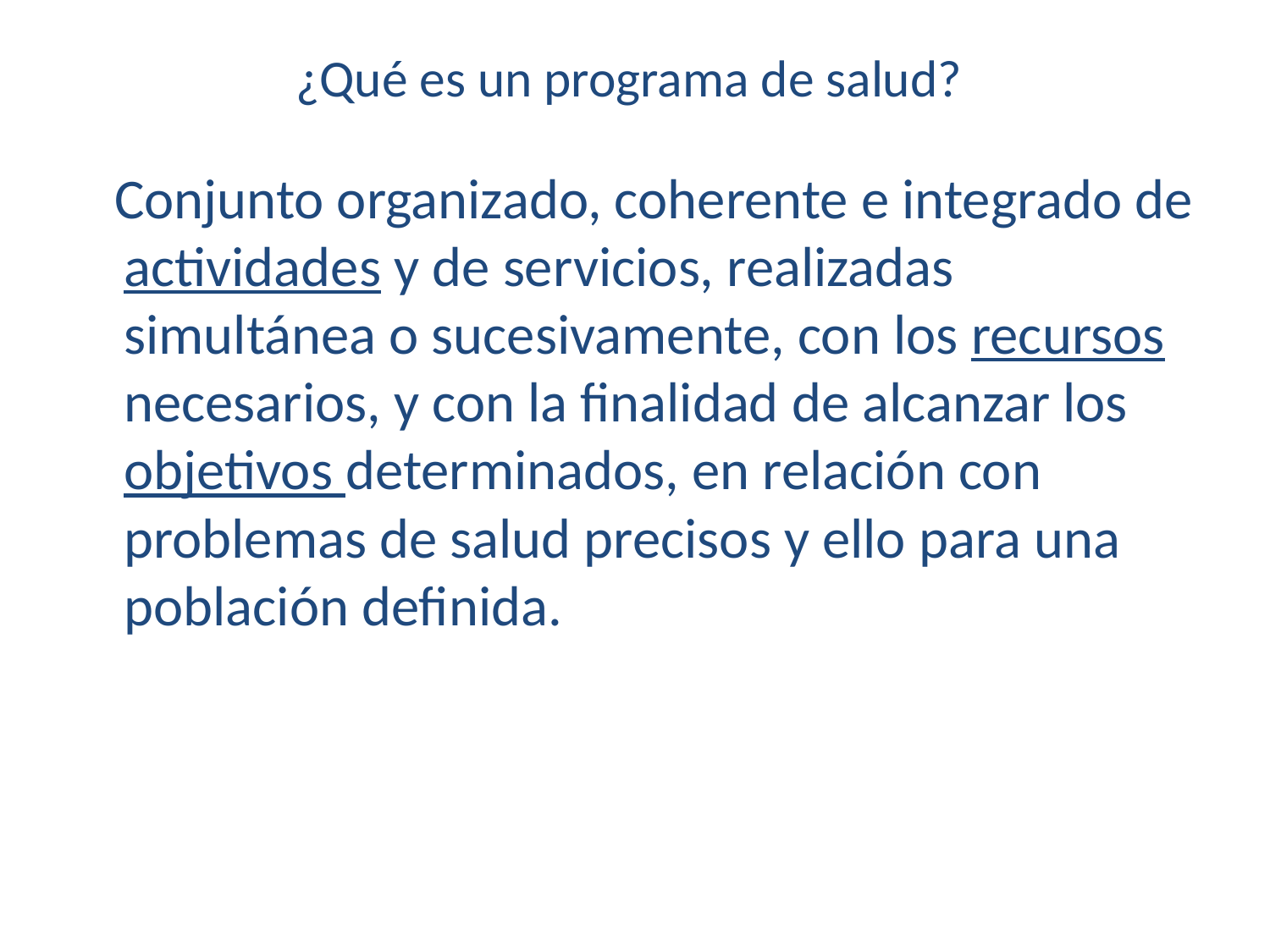

# ¿Qué es un programa de salud?
   Conjunto organizado, coherente e integrado de actividades y de servicios, realizadas simultánea o sucesivamente, con los recursos necesarios, y con la finalidad de alcanzar los objetivos determinados, en relación con problemas de salud precisos y ello para una población definida.